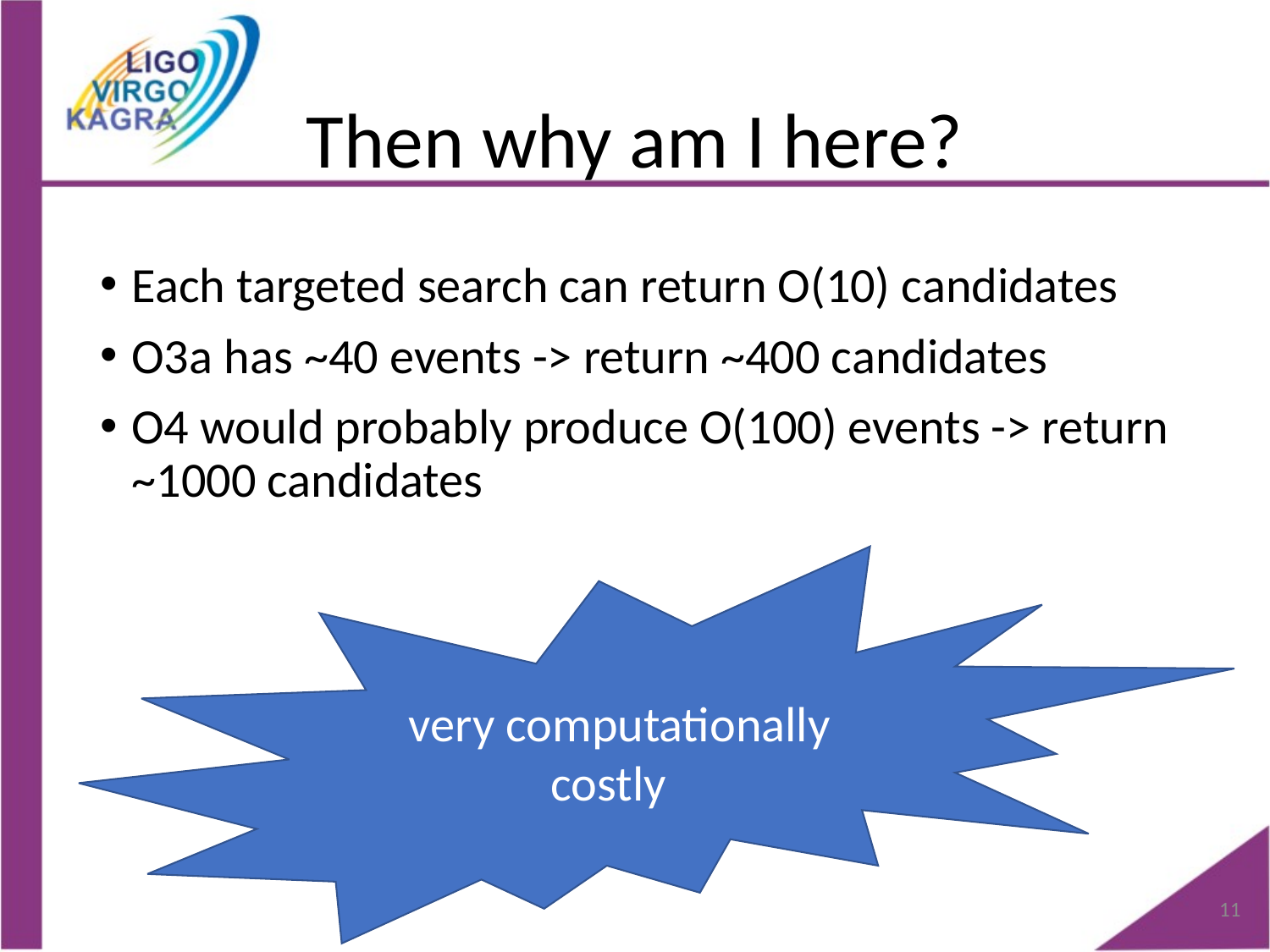

# Then why am I here?
Each targeted search can return O(10) candidates
O3a has ~40 events -> return ~400 candidates
O4 would probably produce O(100) events -> return ~1000 candidates

 very computationally costly
11